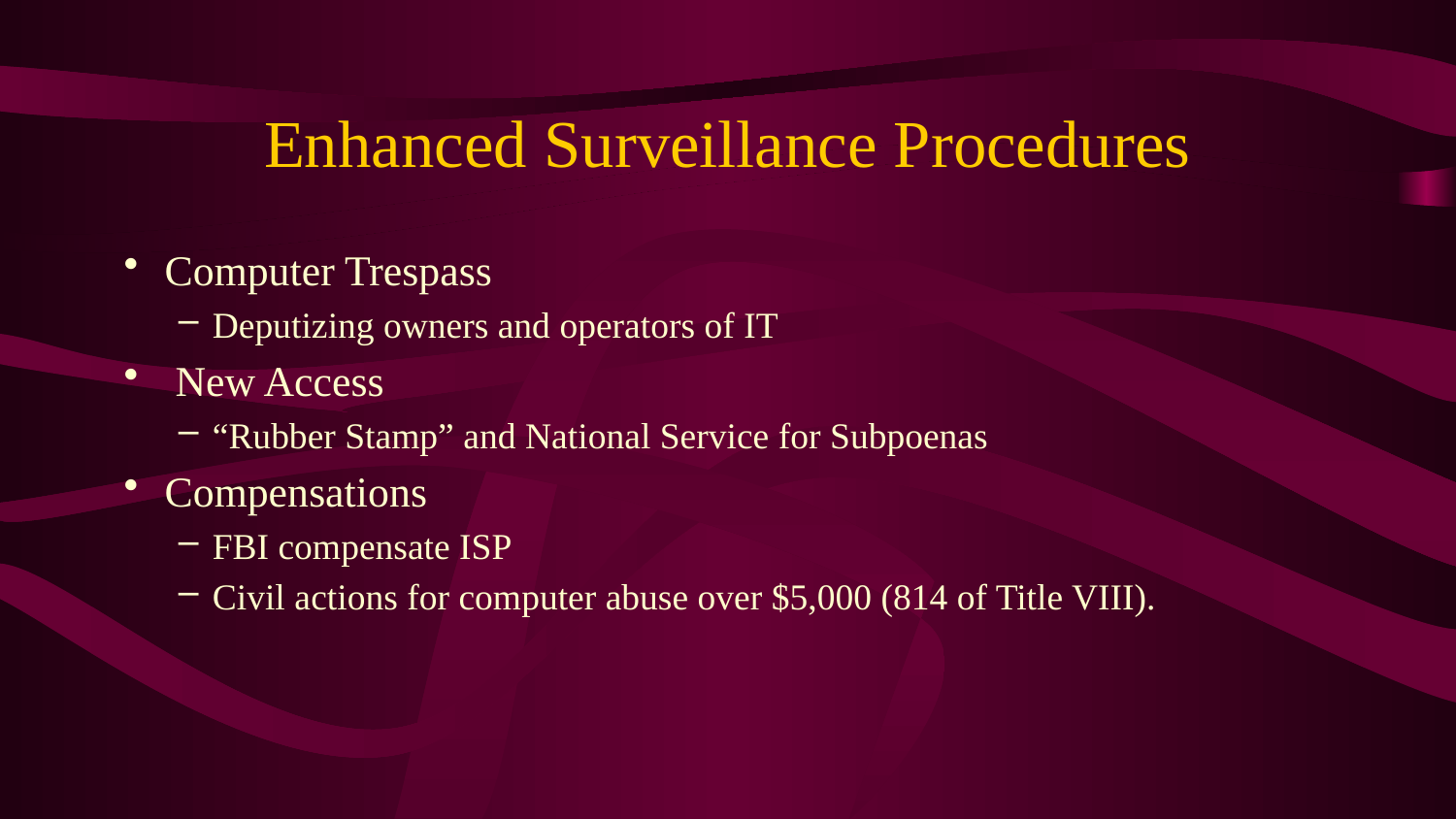

# Enhanced Surveillance Procedures
Computer Trespass
Deputizing owners and operators of IT
 New Access
“Rubber Stamp” and National Service for Subpoenas
Compensations
FBI compensate ISP
Civil actions for computer abuse over $5,000 (814 of Title VIII).